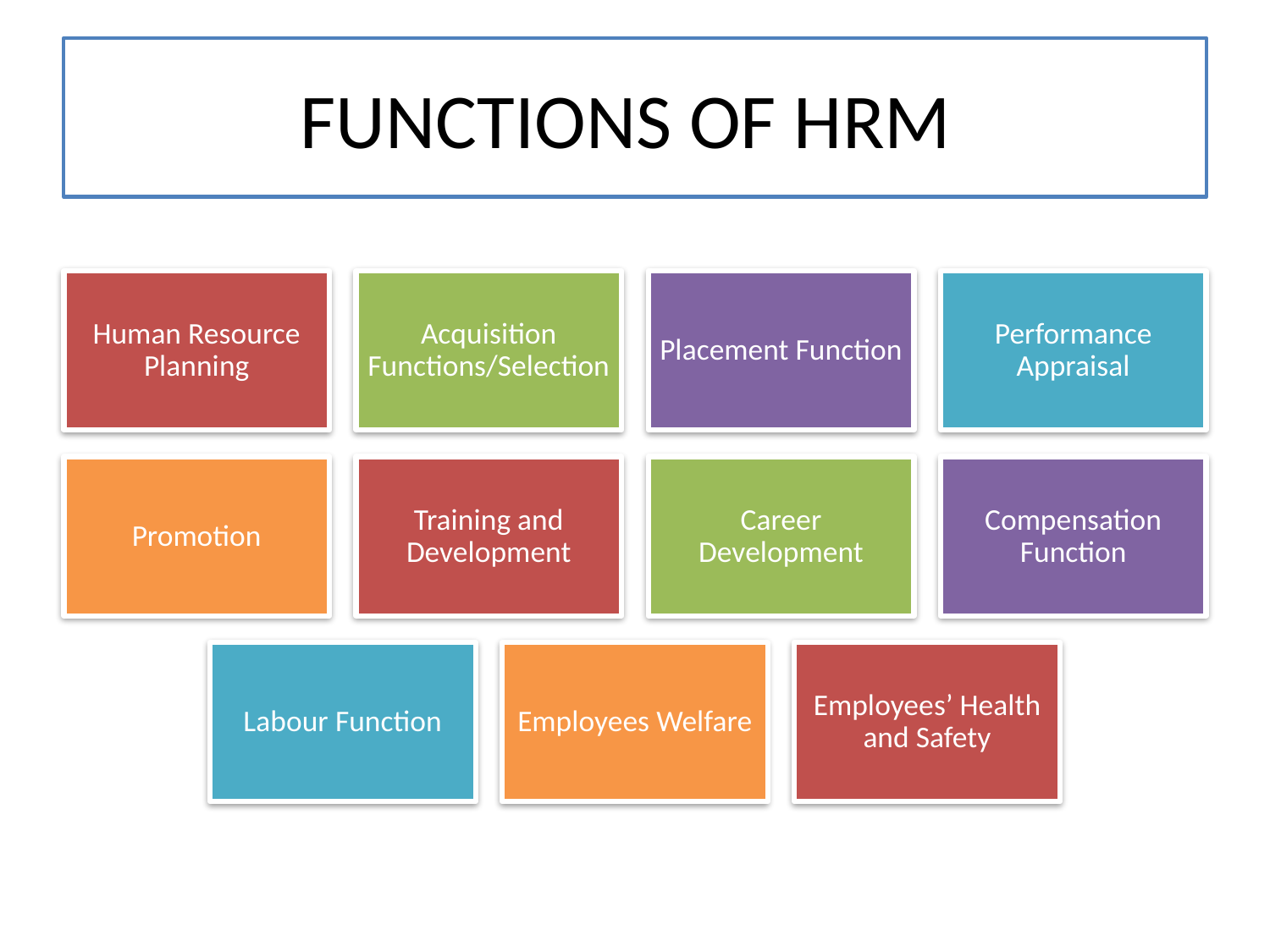

# FUNCTIONS OF HRM
Human Resource Planning
Acquisition Functions/Selection
Placement Function
Performance Appraisal
Promotion
Training and Development
Career Development
Compensation Function
Labour Function
Employees Welfare
Employees’ Health and Safety